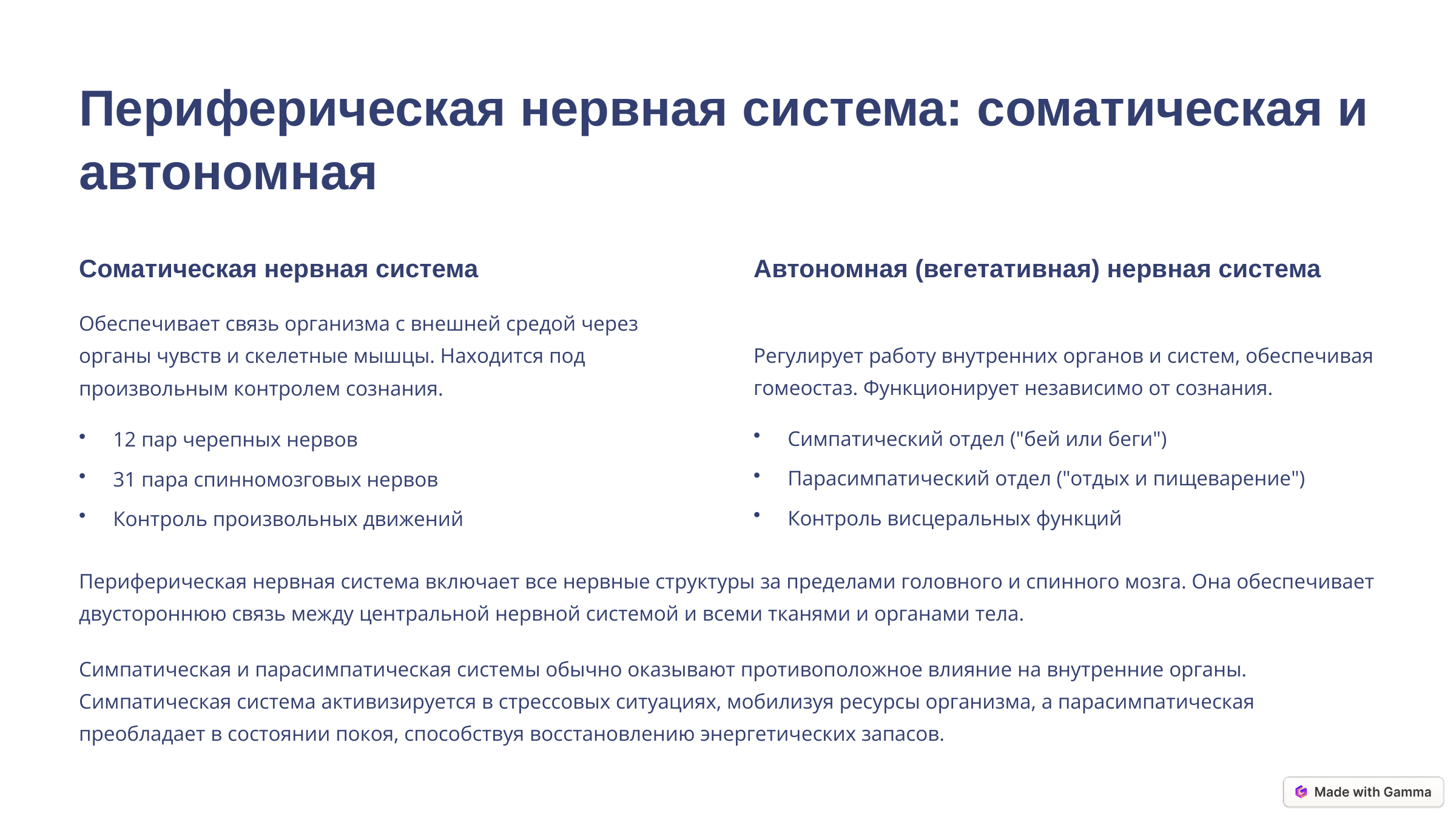

Периферическая нервная система: соматическая и автономная
Соматическая нервная система
Автономная (вегетативная) нервная система
Обеспечивает связь организма с внешней средой через органы чувств и скелетные мышцы. Находится под произвольным контролем сознания.
Регулирует работу внутренних органов и систем, обеспечивая гомеостаз. Функционирует независимо от сознания.
Симпатический отдел ("бей или беги")
12 пар черепных нервов
Парасимпатический отдел ("отдых и пищеварение")
31 пара спинномозговых нервов
Контроль висцеральных функций
Контроль произвольных движений
Периферическая нервная система включает все нервные структуры за пределами головного и спинного мозга. Она обеспечивает двустороннюю связь между центральной нервной системой и всеми тканями и органами тела.
Симпатическая и парасимпатическая системы обычно оказывают противоположное влияние на внутренние органы. Симпатическая система активизируется в стрессовых ситуациях, мобилизуя ресурсы организма, а парасимпатическая преобладает в состоянии покоя, способствуя восстановлению энергетических запасов.